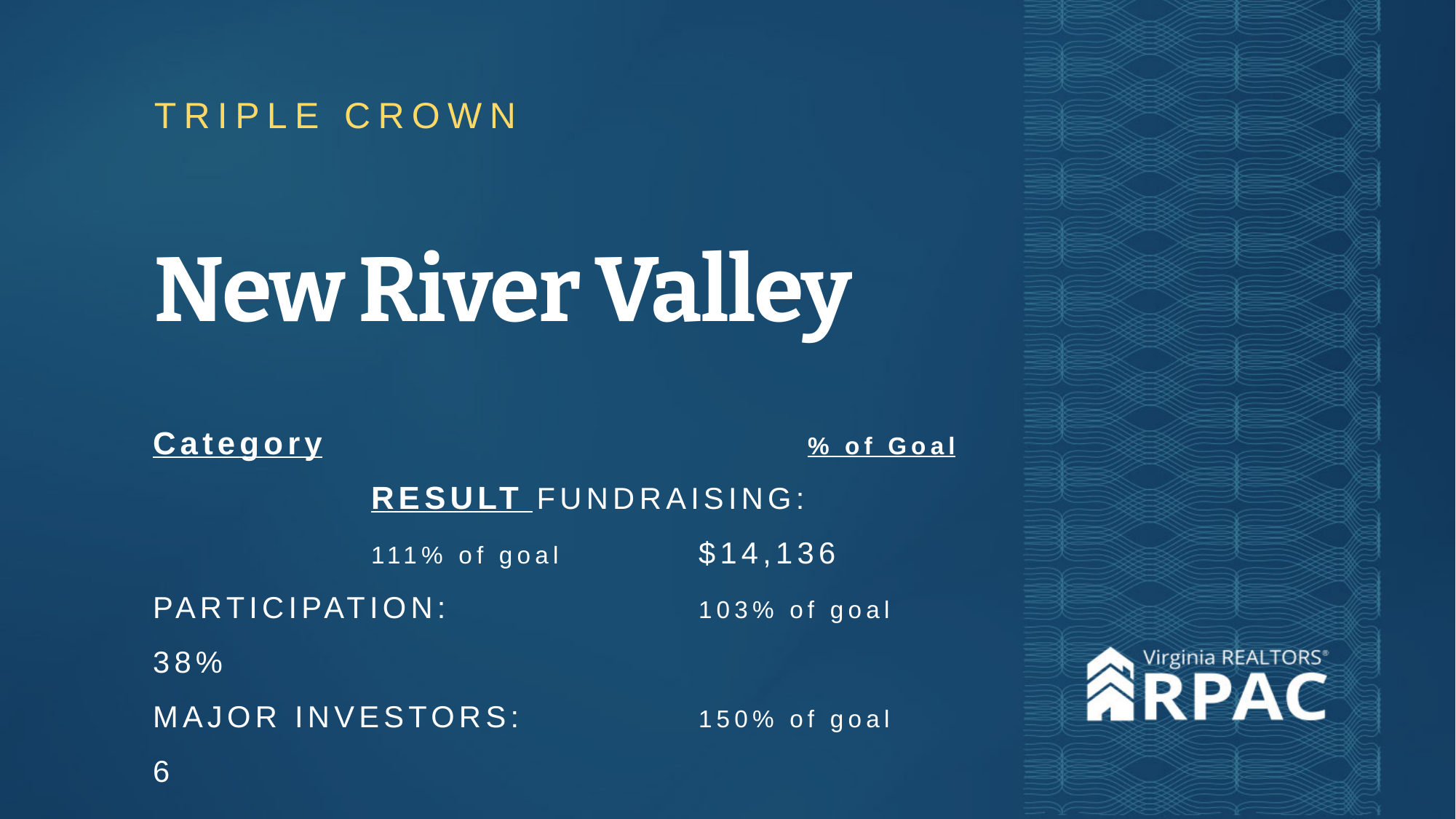

TRIPLE CROWN
New River Valley
Category					% of Goal			RESULT FUNDRAISING:				111% of goal		$14,136
PARTICIPATION: 			103% of goal		38%
MAJOR INVESTORS:		150% of goal		6